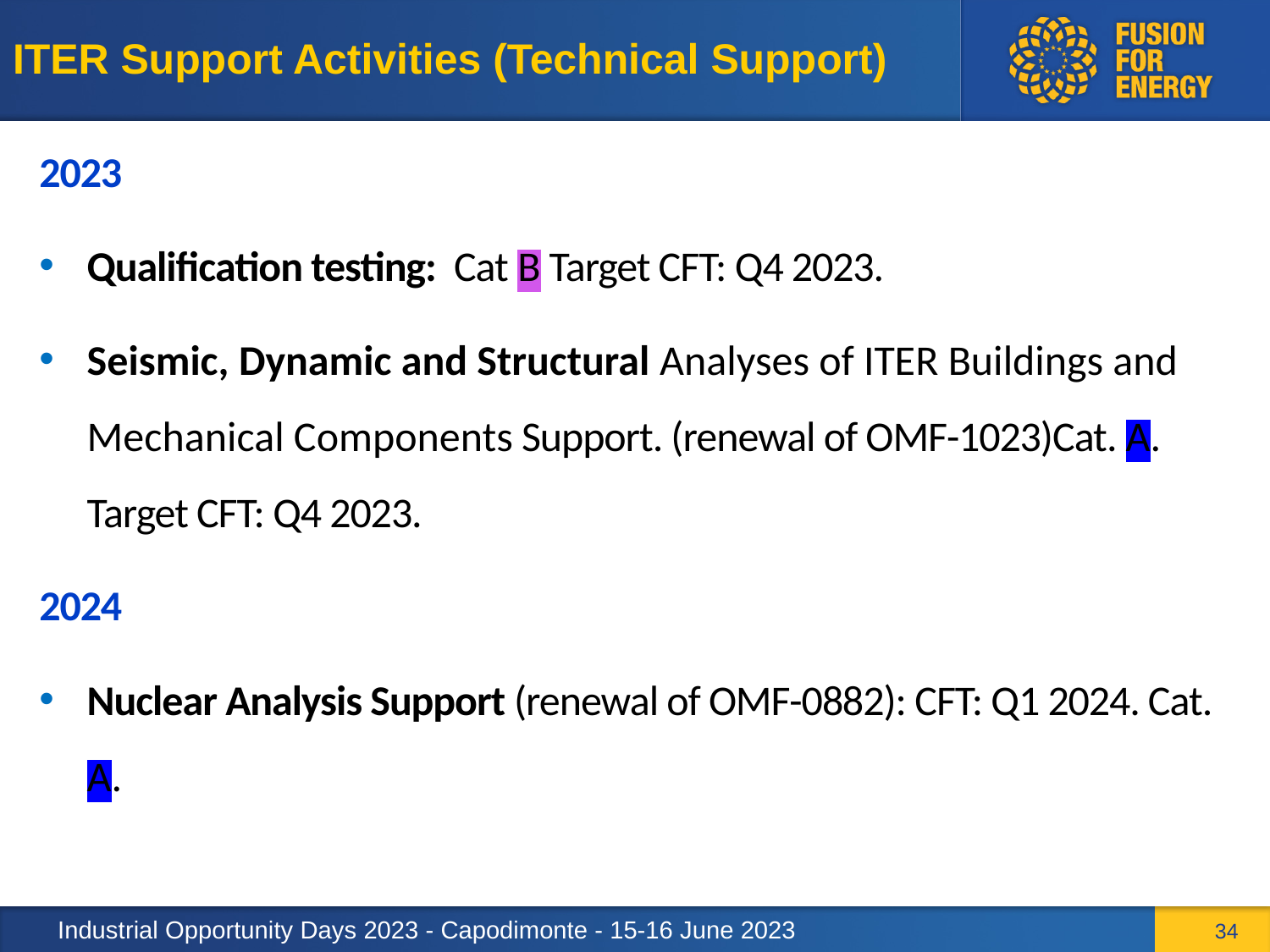

# ITER Support Activities (Technical Support)
2023
Qualification testing:  Cat B Target CFT: Q4 2023.
Seismic, Dynamic and Structural Analyses of ITER Buildings and Mechanical Components Support. (renewal of OMF-1023)Cat. A. Target CFT: Q4 2023.
2024
Nuclear Analysis Support (renewal of OMF-0882): CFT: Q1 2024. Cat. A.

34
Industrial Opportunity Days 2023 - Capodimonte - 15-16 June 2023